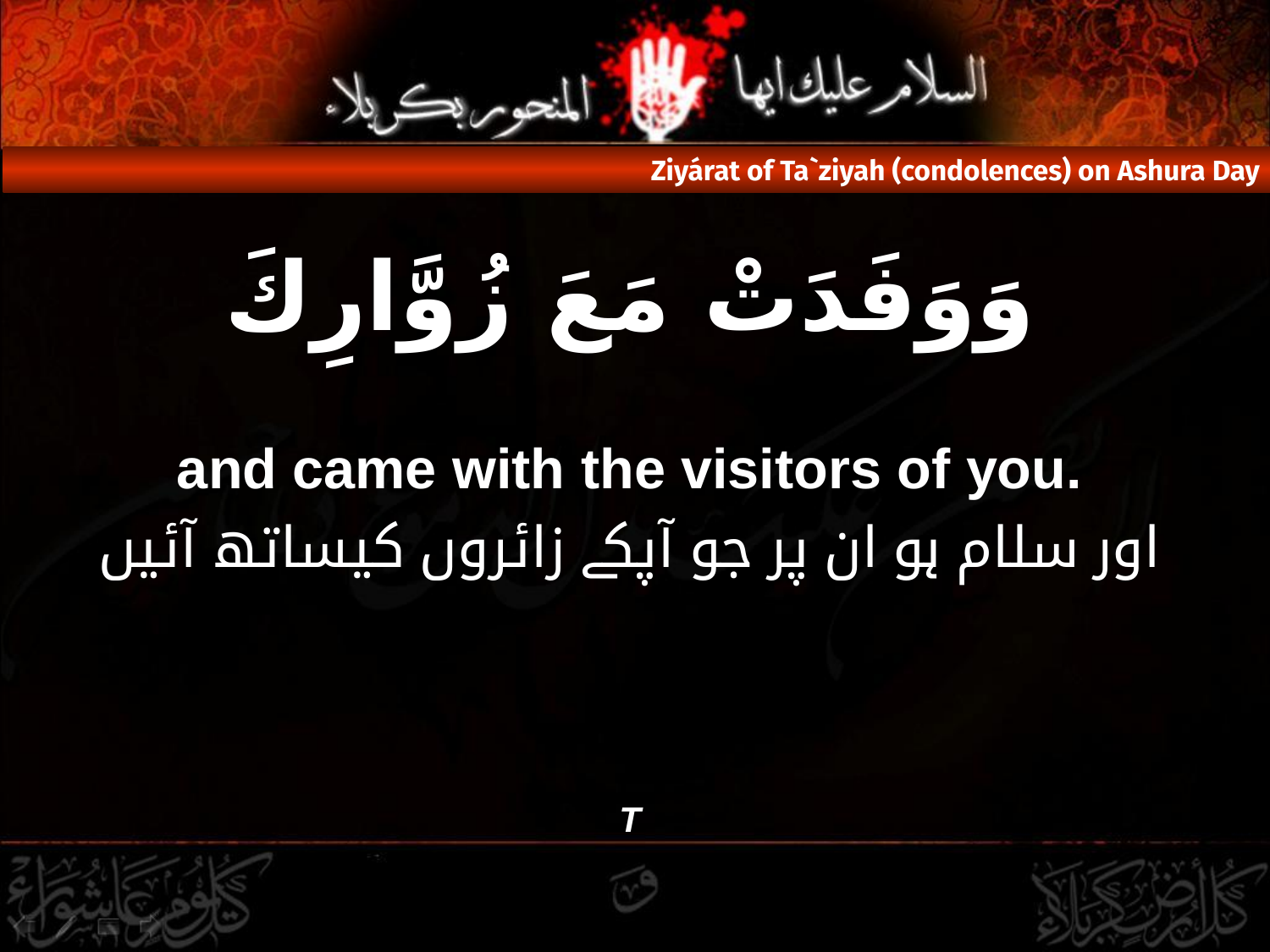

Ziyárat of Ta`ziyah (condolences) on Ashura Day
# وَوَفَدَتْ مَعَ زُوَّارِكَ
and came with the visitors of you.
اور سلام ہو ان پر جو آپکے زائروں کیساتھ آئیں
T